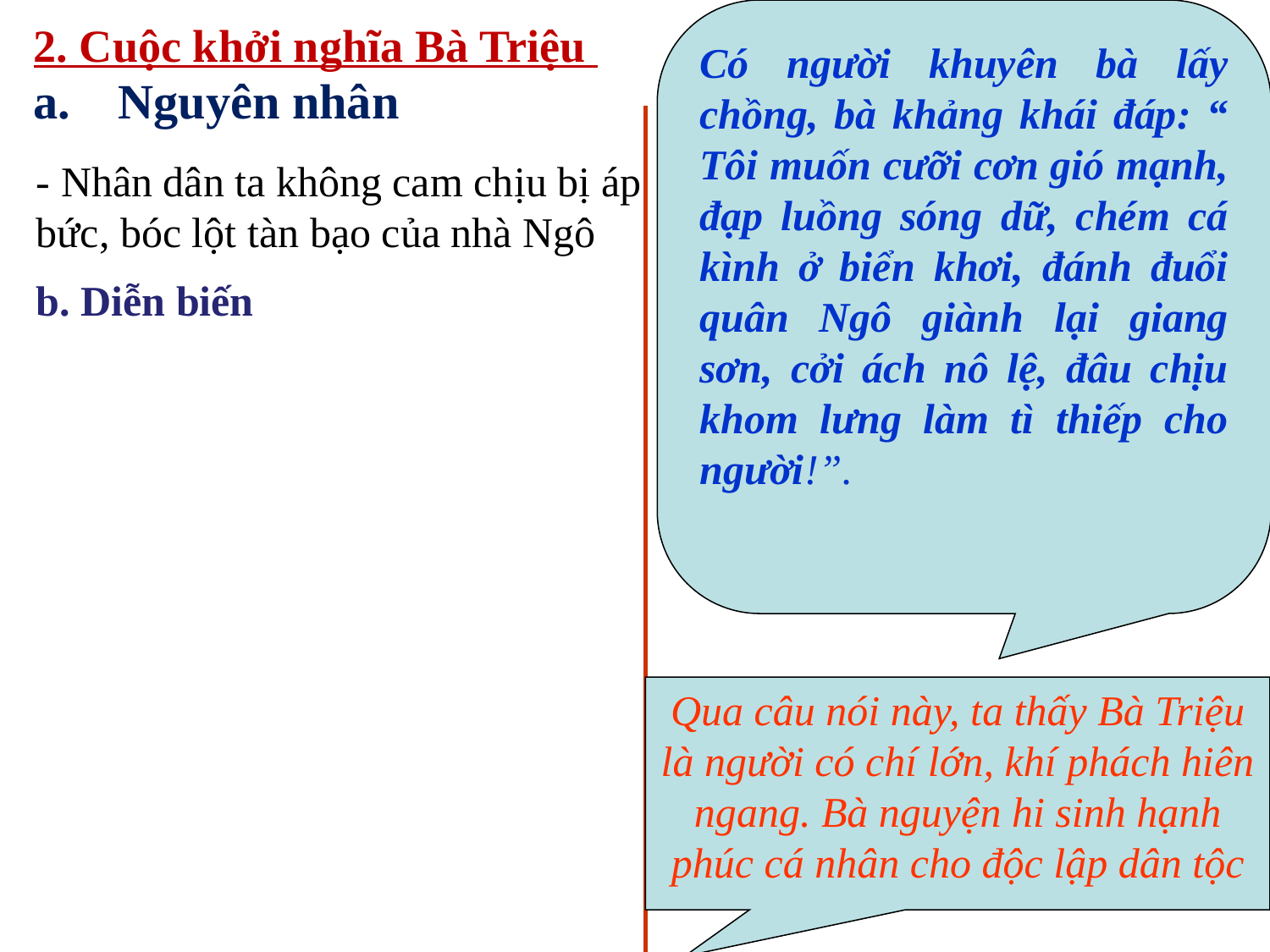

Có người khuyên bà lấy chồng, bà khảng khái đáp: “ Tôi muốn cưỡi cơn gió mạnh, đạp luồng sóng dữ, chém cá kình ở biển khơi, đánh đuổi quân Ngô giành lại giang sơn, cởi ách nô lệ, đâu chịu khom lưng làm tì thiếp cho người!”.
2. Cuộc khởi nghĩa Bà Triệu
Nguyên nhân

- Nhân dân ta không cam chịu bị áp bức, bóc lột tàn bạo của nhà Ngô
b. Diễn biến
Qua câu nói này, ta thấy Bà Triệu là người có chí lớn, khí phách hiên ngang. Bà nguyện hi sinh hạnh phúc cá nhân cho độc lập dân tộc